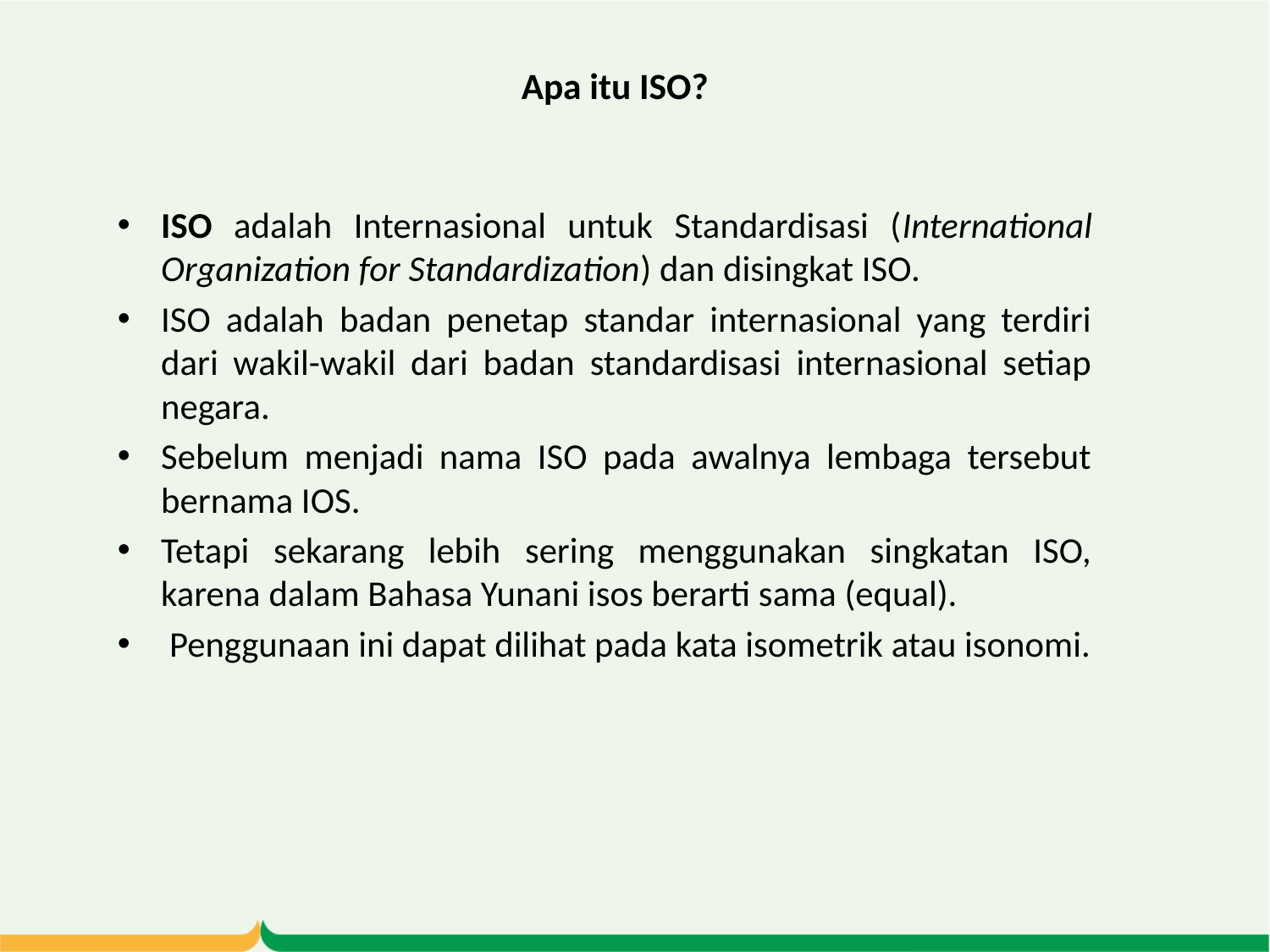

# Apa itu ISO?
ISO adalah Internasional untuk Standardisasi (International Organization for Standardization) dan disingkat ISO.
ISO adalah badan penetap standar internasional yang terdiri dari wakil-wakil dari badan standardisasi internasional setiap negara.
Sebelum menjadi nama ISO pada awalnya lembaga tersebut bernama IOS.
Tetapi sekarang lebih sering menggunakan singkatan ISO, karena dalam Bahasa Yunani isos berarti sama (equal).
 Penggunaan ini dapat dilihat pada kata isometrik atau isonomi.